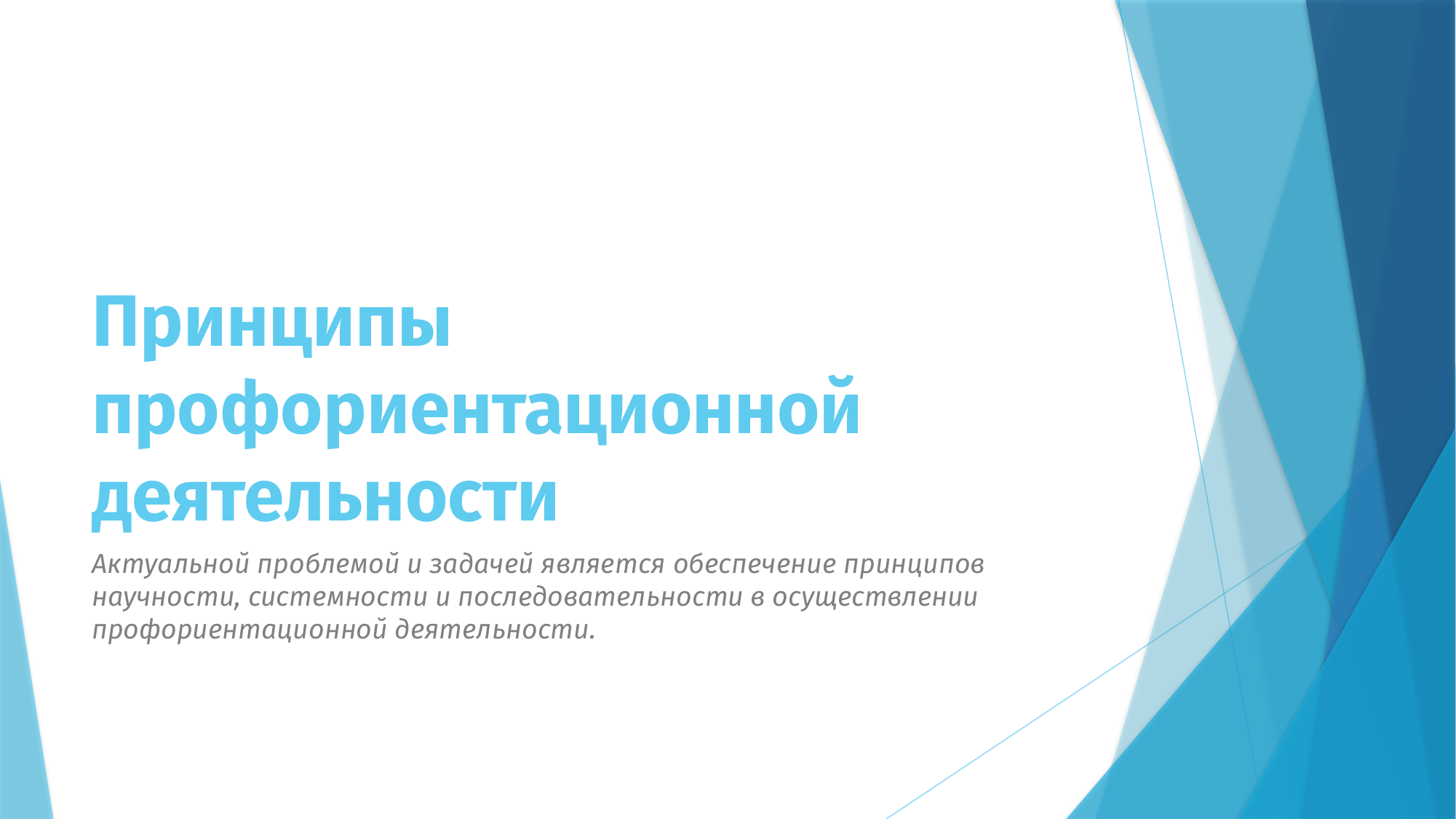

# Принципы профориентационной деятельности
Актуальной проблемой и задачей является обеспечение принципов научности, системности и последовательности в осуществлении профориентационной деятельности.